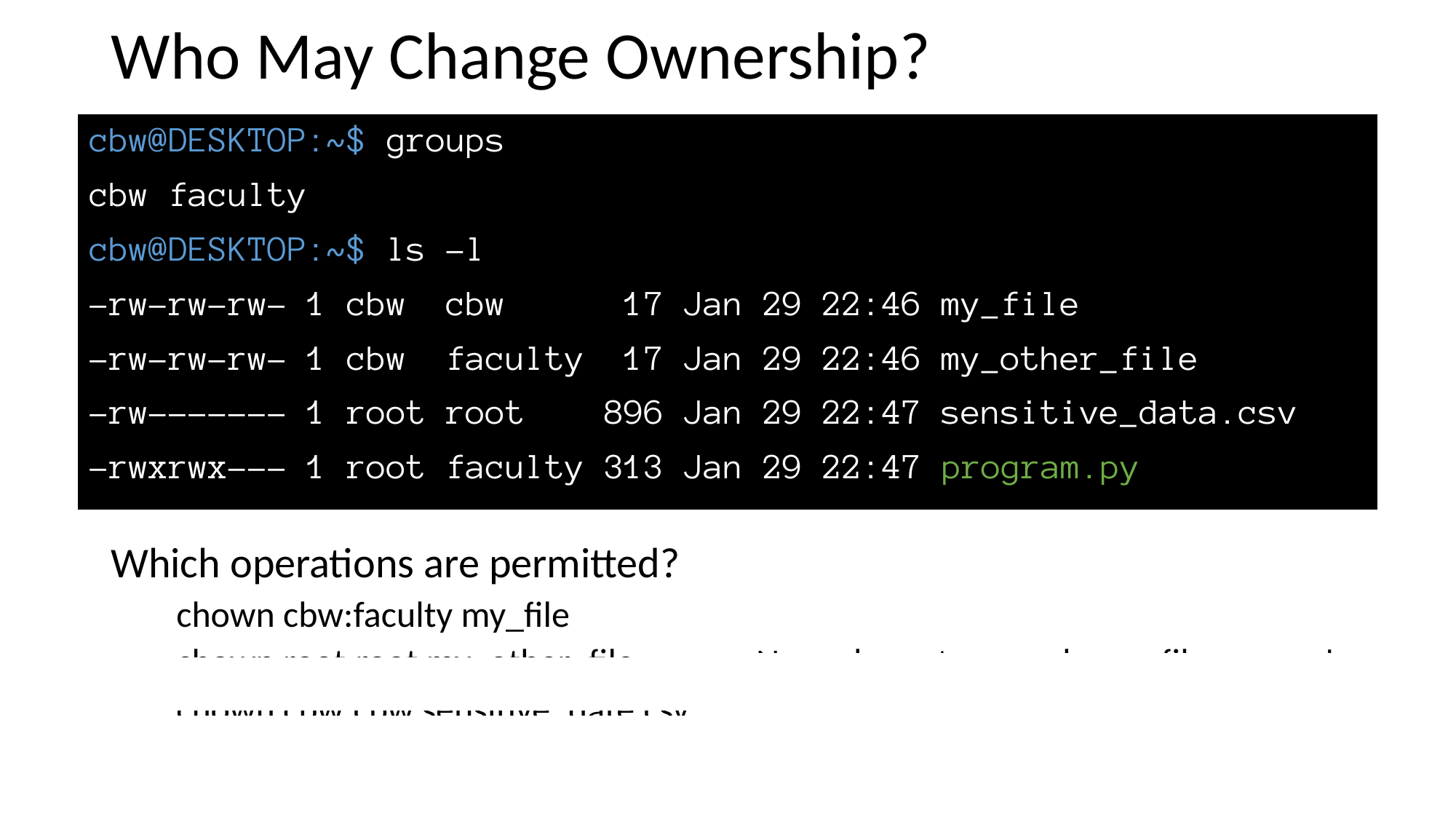

# Who May Change Ownership?
cbw@DESKTOP:~$ groups
cbw faculty
cbw@DESKTOP:~$ ls -l
-rw-rw-rw- 1 cbw  cbw      17 Jan 29 22:46 my_file
-rw-rw-rw- 1 cbw  faculty  17 Jan 29 22:46 my_other_file
-rw------- 1 root root    896 Jan 29 22:47 sensitive_data.csv
-rwxrwx--- 1 root faculty 313 Jan 29 22:47 program.py
Which operations are permitted?
| chown cbw:faculty my\_file | Yes, cbw belongs to the faculty group |
| --- | --- |
| chown root:root my\_other\_file | No, only root many change file owners! |
| chown cbw:cbw sensitive\_date.csv | No, only root many change file owners! |
| chown cbw:faculty program.py | No, only root many change file owners! |